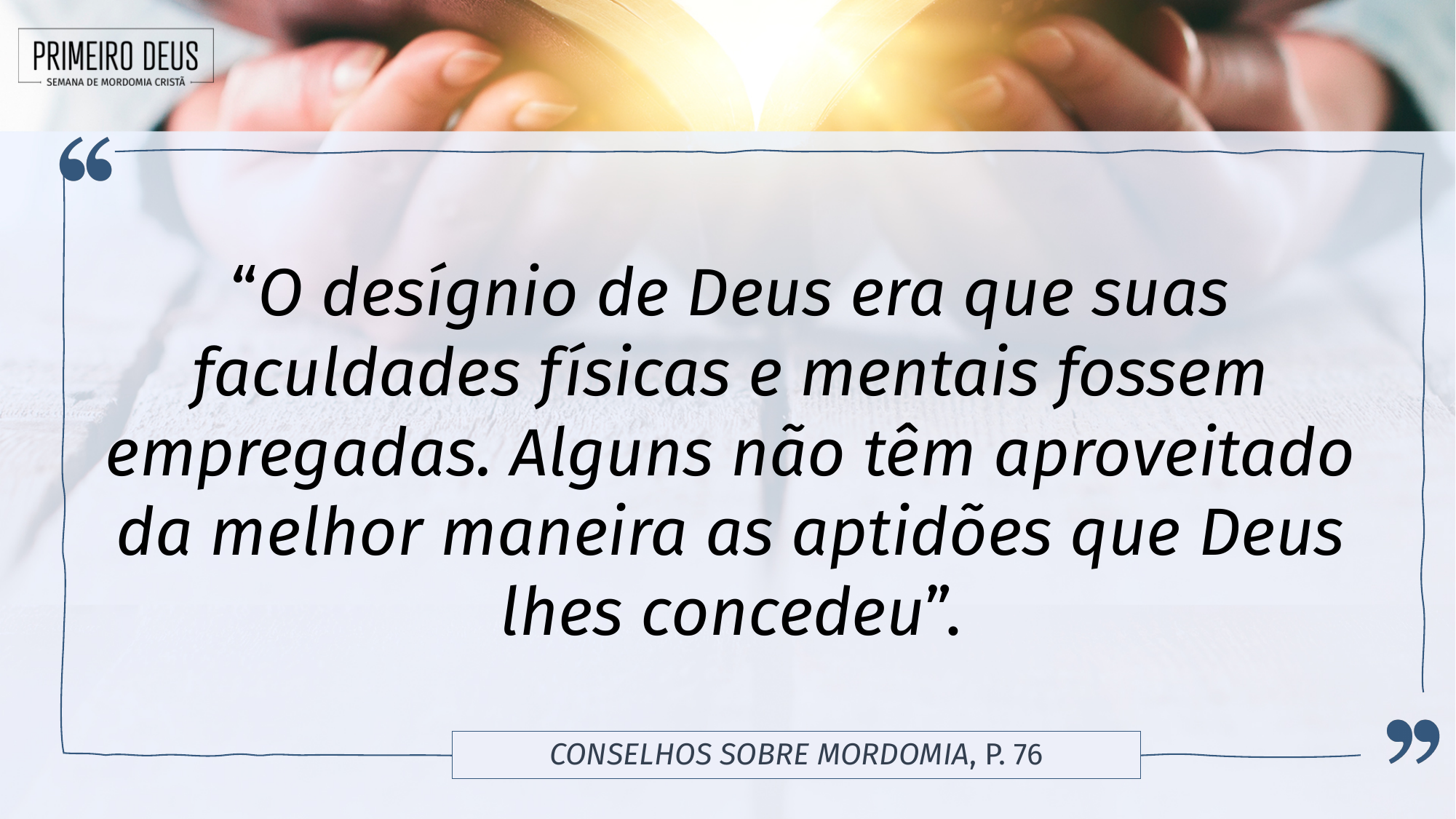

“O desígnio de Deus era que suas faculdades físicas e mentais fossem empregadas. Alguns não têm aproveitado da melhor maneira as aptidões que Deus lhes concedeu”.
# Conselhos sobre Mordomia, p. 76